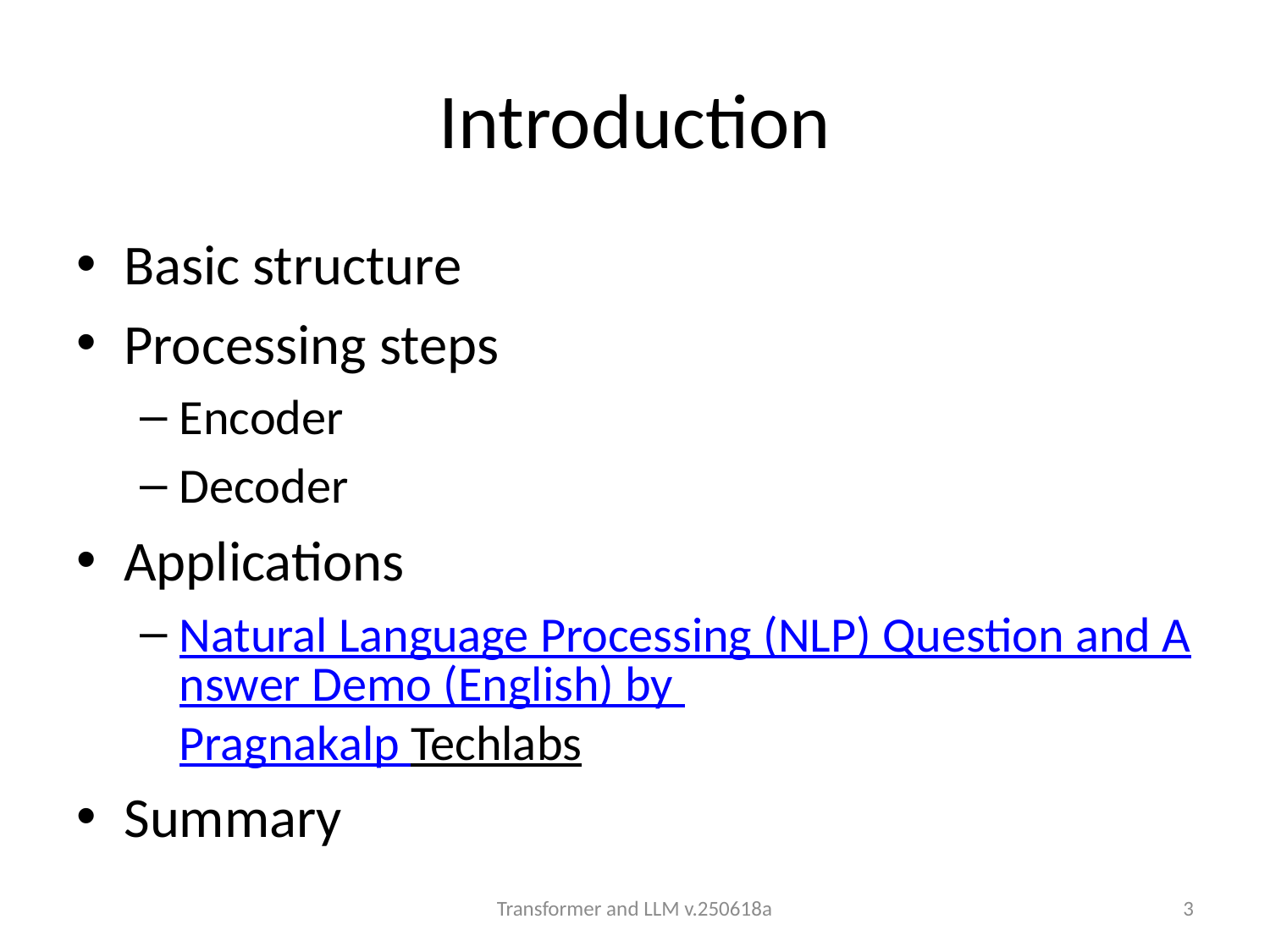

# Introduction
Basic structure
Processing steps
Encoder
Decoder
Applications
Natural Language Processing (NLP) Question and Answer Demo (English) by Pragnakalp Techlabs
Summary
Transformer and LLM v.250618a
3